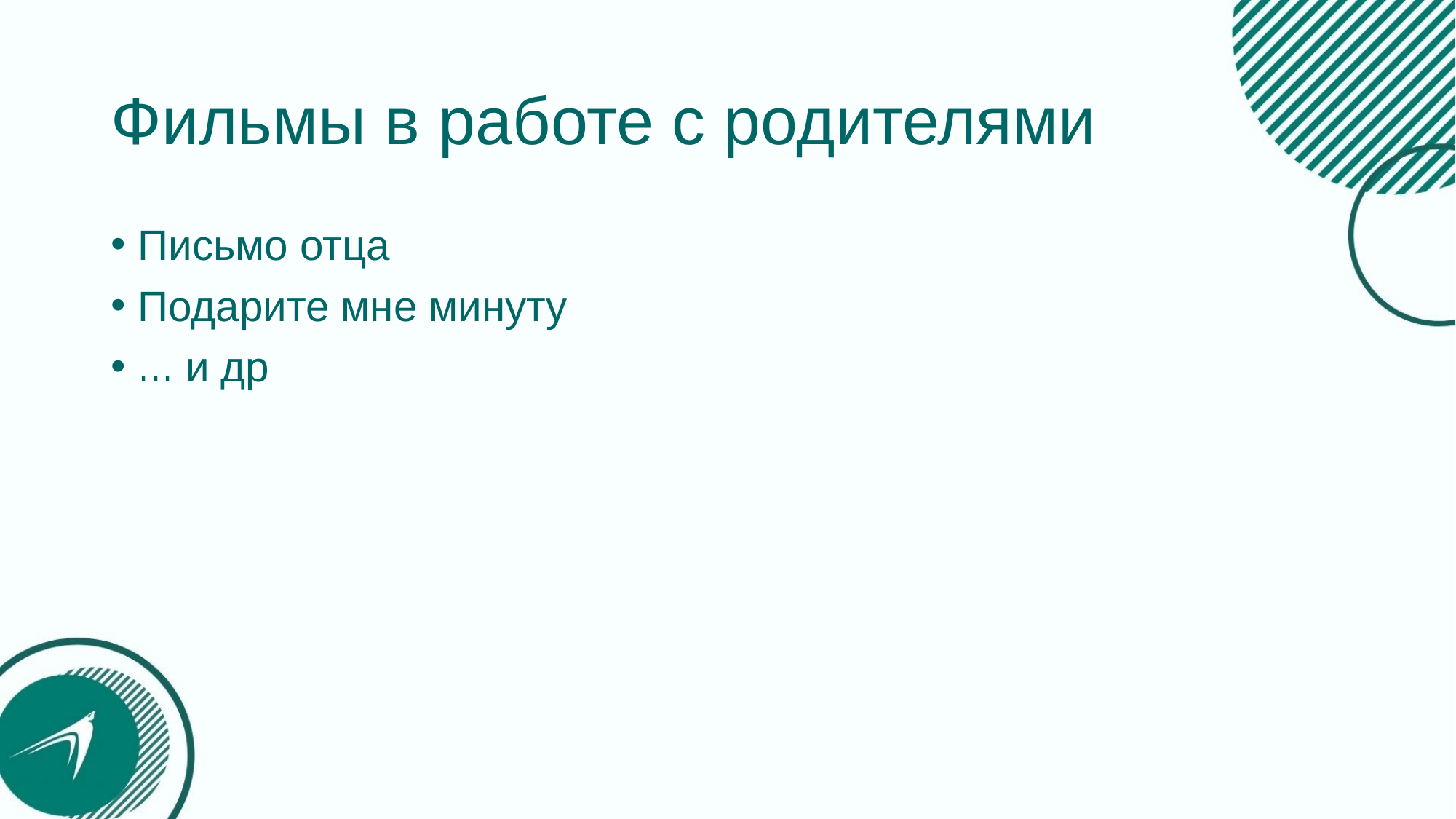

# Фильмы в работе с родителями
Письмо отца
Подарите мне минуту
... и др